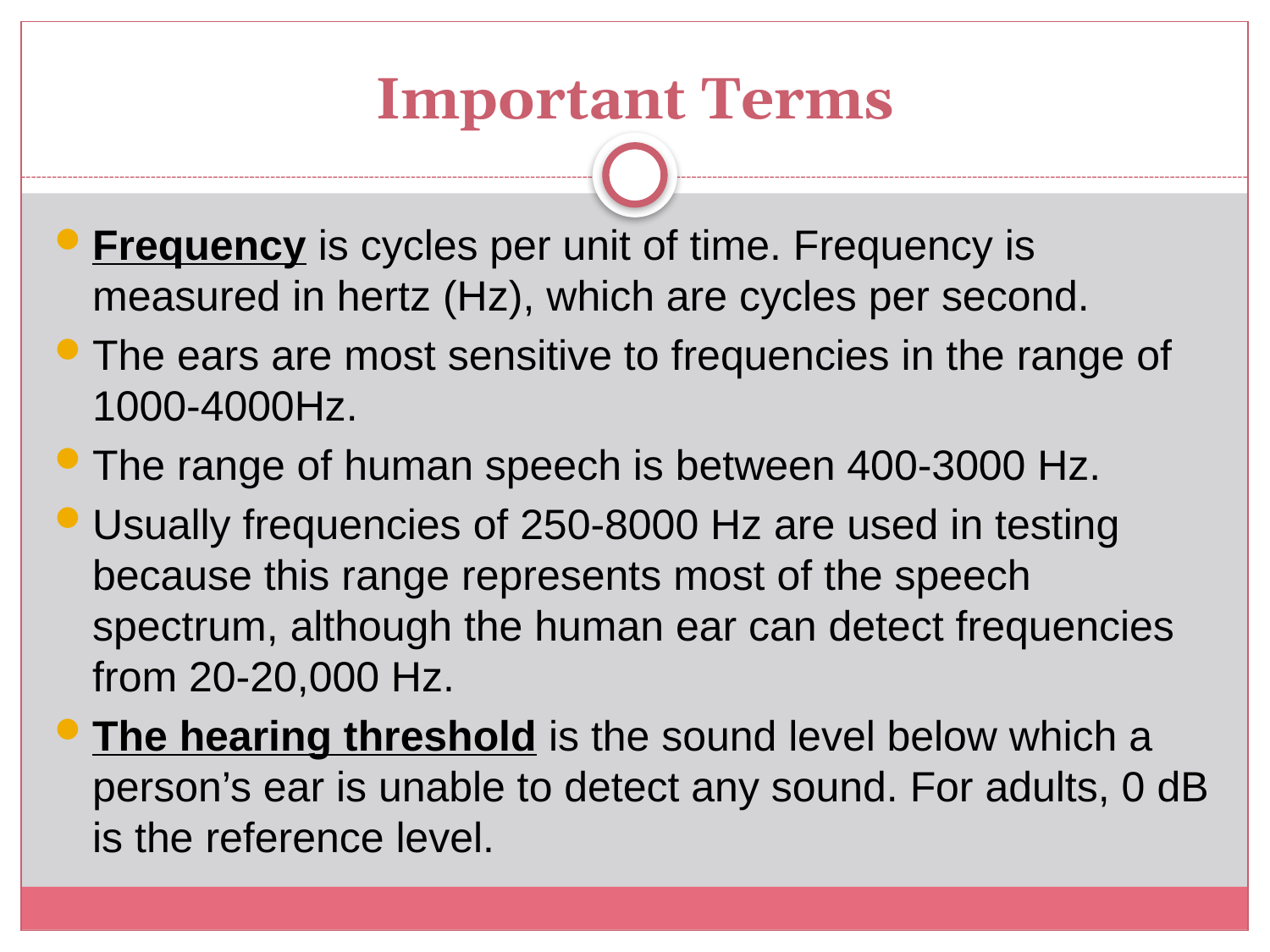

# Important Terms
Frequency is cycles per unit of time. Frequency is measured in hertz (Hz), which are cycles per second.
The ears are most sensitive to frequencies in the range of 1000-4000Hz.
The range of human speech is between 400-3000 Hz.
Usually frequencies of 250-8000 Hz are used in testing because this range represents most of the speech spectrum, although the human ear can detect frequencies from 20-20,000 Hz.
The hearing threshold is the sound level below which a person’s ear is unable to detect any sound. For adults, 0 dB is the reference level.